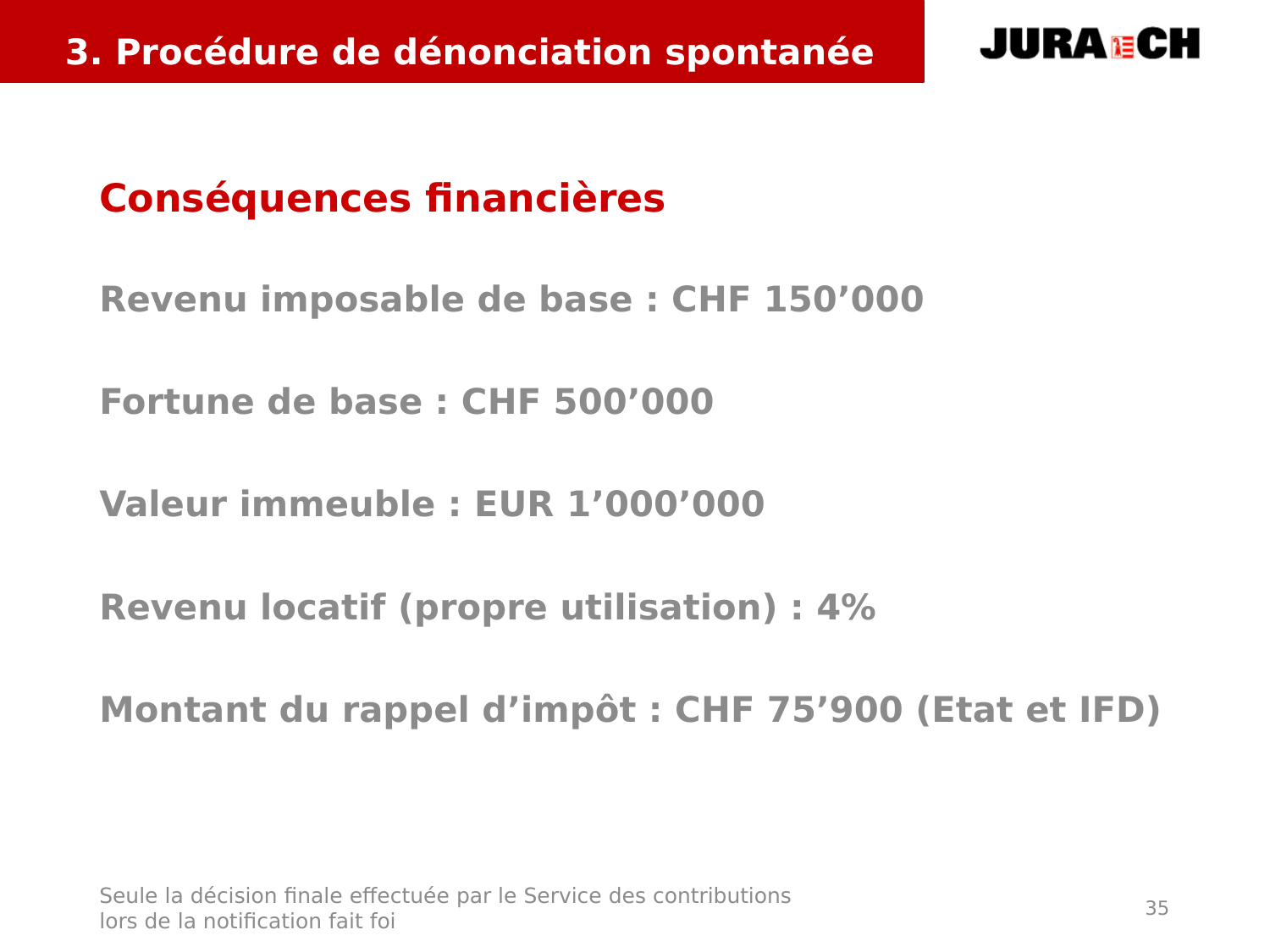

3. Procédure de dénonciation spontanée
# Conséquences financières
Revenu imposable de base : CHF 150’000

Fortune de base : CHF 500’000

Valeur immeuble : EUR 1’000’000

Revenu locatif (propre utilisation) : 4%

Montant du rappel d’impôt : CHF 75’900 (Etat et IFD)

Seule la décision finale effectuée par le Service des contributions lors de la notification fait foi
35